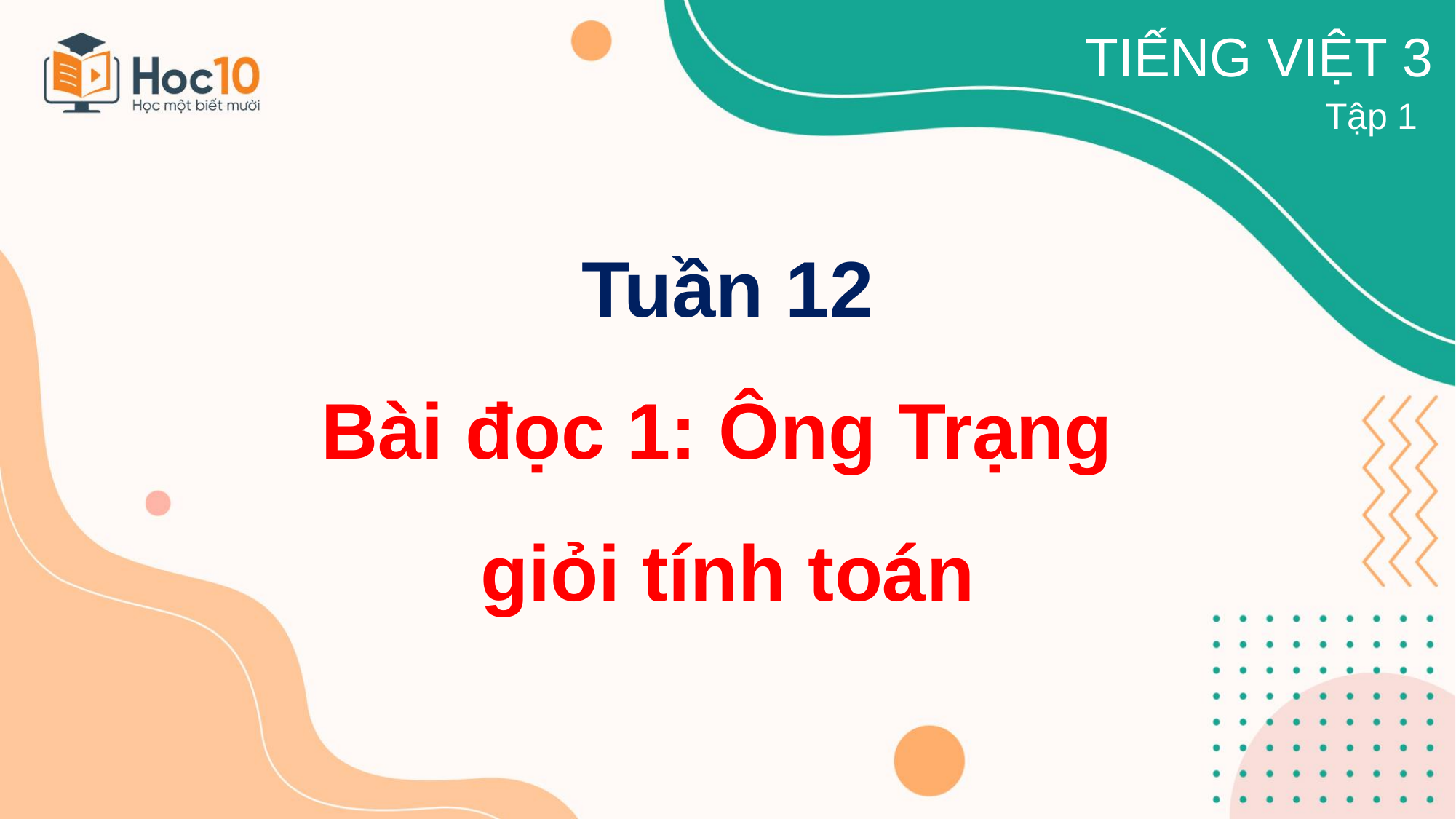

TIẾNG VIỆT 3
Tập 1
Tuần 12
Bài đọc 1: Ông Trạng
giỏi tính toán